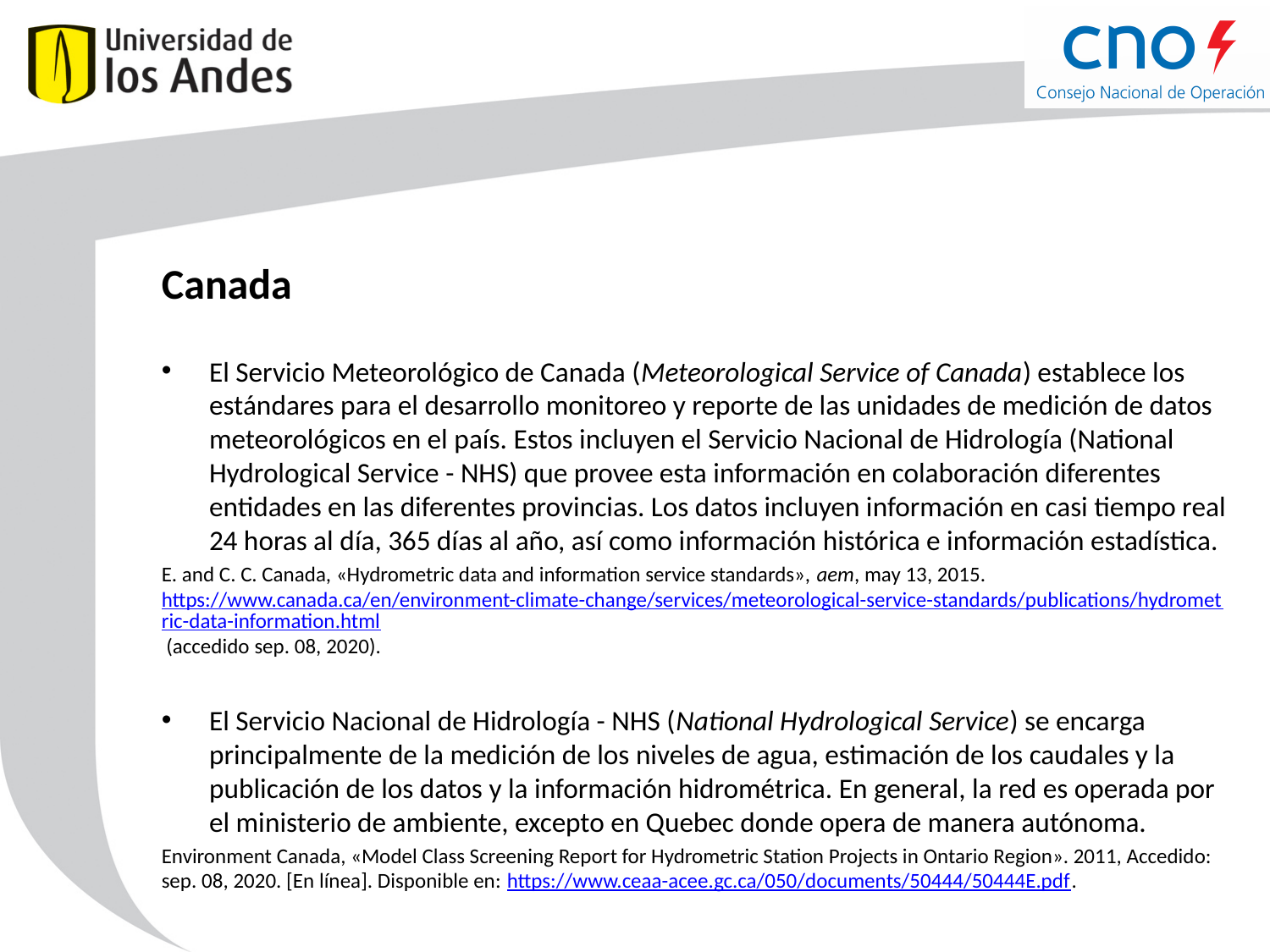

# Canada
El Servicio Meteorológico de Canada (Meteorological Service of Canada) establece los estándares para el desarrollo monitoreo y reporte de las unidades de medición de datos meteorológicos en el país. Estos incluyen el Servicio Nacional de Hidrología (National Hydrological Service - NHS) que provee esta información en colaboración diferentes entidades en las diferentes provincias. Los datos incluyen información en casi tiempo real 24 horas al día, 365 días al año, así como información histórica e información estadística.
E. and C. C. Canada, «Hydrometric data and information service standards», aem, may 13, 2015. https://www.canada.ca/en/environment-climate-change/services/meteorological-service-standards/publications/hydrometric-data-information.html (accedido sep. 08, 2020).

El Servicio Nacional de Hidrología - NHS (National Hydrological Service) se encarga principalmente de la medición de los niveles de agua, estimación de los caudales y la publicación de los datos y la información hidrométrica. En general, la red es operada por el ministerio de ambiente, excepto en Quebec donde opera de manera autónoma.
Environment Canada, «Model Class Screening Report for Hydrometric Station Projects in Ontario Region». 2011, Accedido: sep. 08, 2020. [En línea]. Disponible en: https://www.ceaa-acee.gc.ca/050/documents/50444/50444E.pdf.